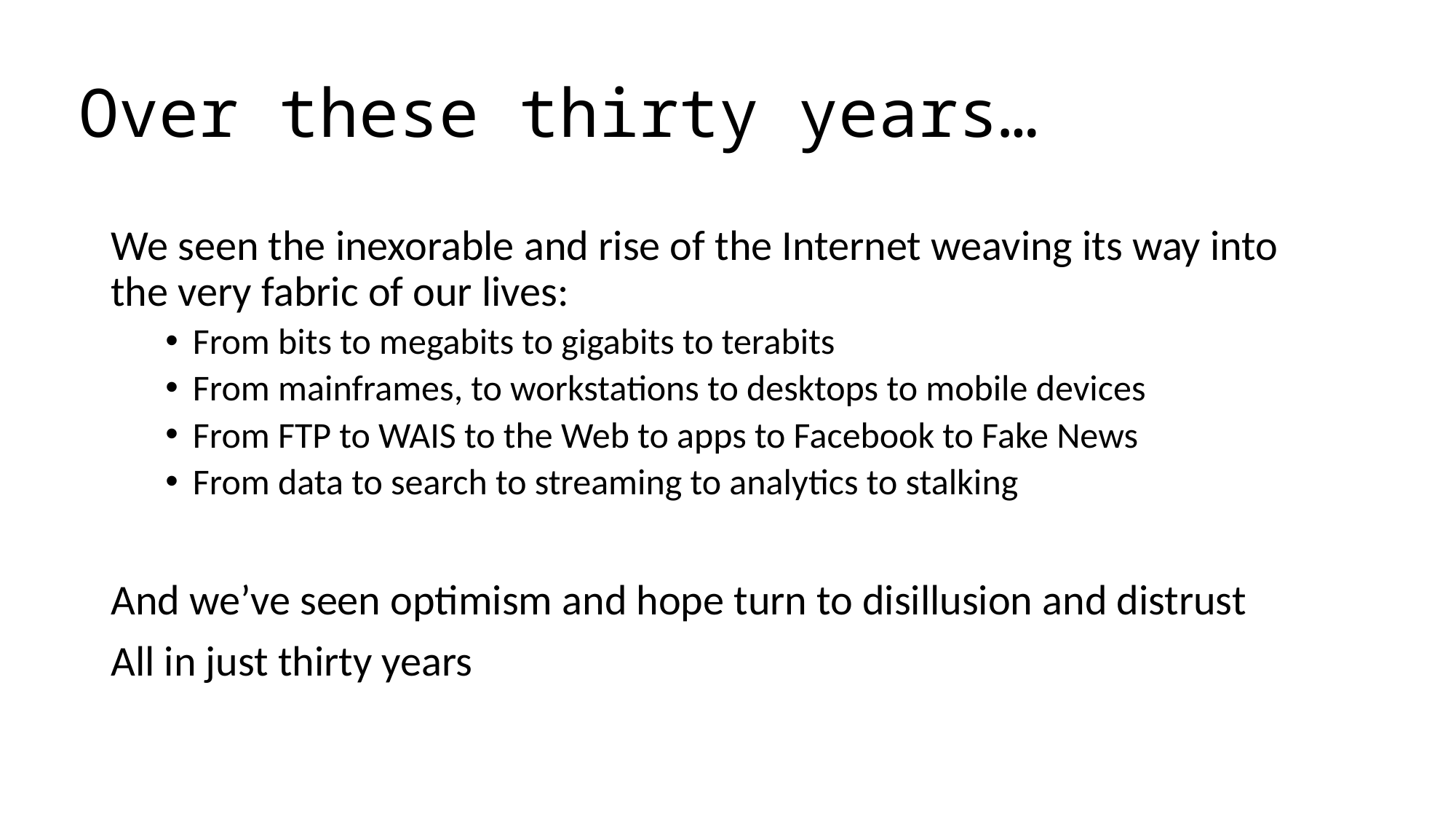

# Over these thirty years…
We seen the inexorable and rise of the Internet weaving its way into the very fabric of our lives:
From bits to megabits to gigabits to terabits
From mainframes, to workstations to desktops to mobile devices
From FTP to WAIS to the Web to apps to Facebook to Fake News
From data to search to streaming to analytics to stalking

And we’ve seen optimism and hope turn to disillusion and distrust
All in just thirty years